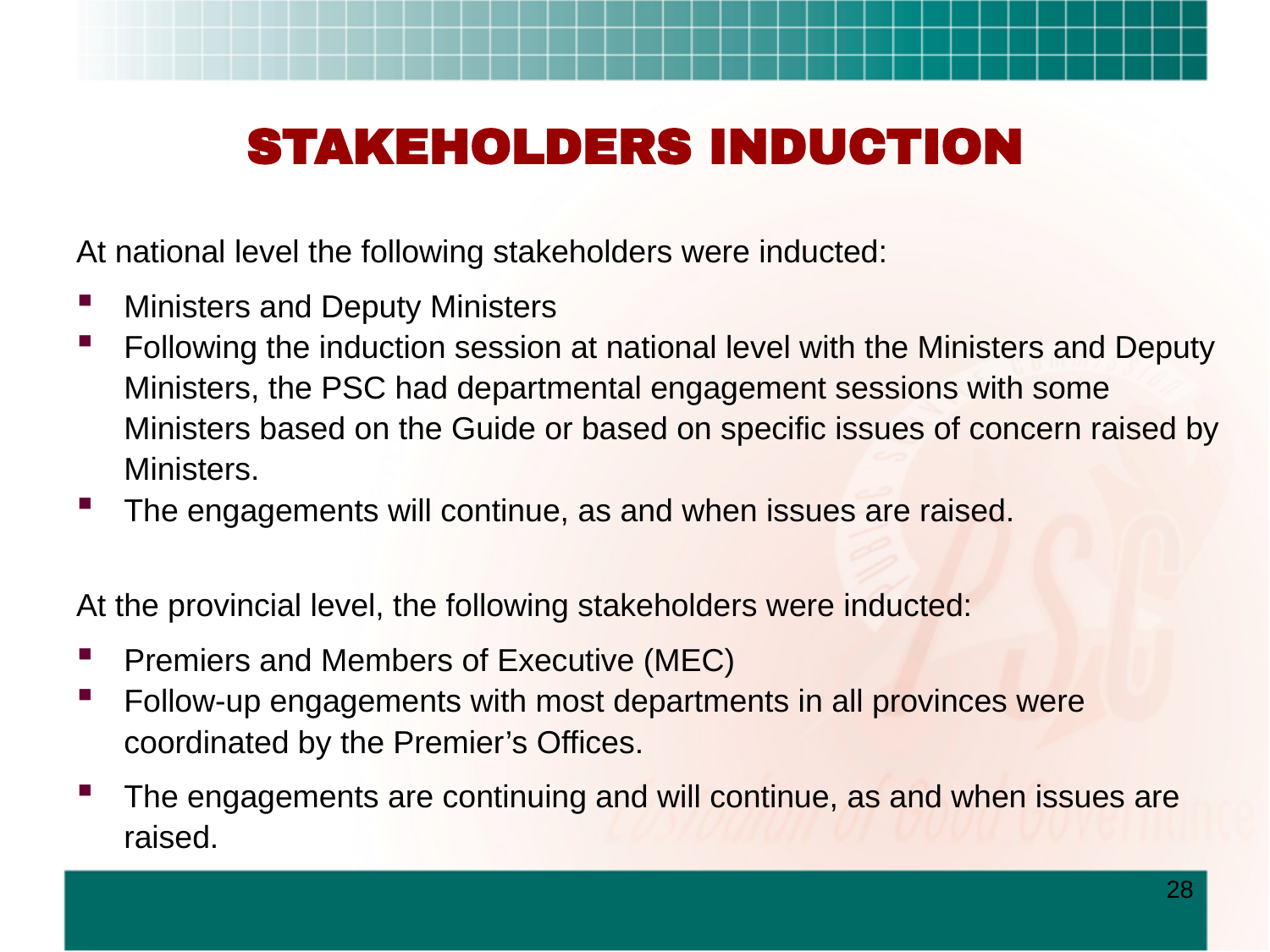

# STAKEHOLDERS INDUCTION
At national level the following stakeholders were inducted:
Ministers and Deputy Ministers
Following the induction session at national level with the Ministers and Deputy Ministers, the PSC had departmental engagement sessions with some Ministers based on the Guide or based on specific issues of concern raised by Ministers.
The engagements will continue, as and when issues are raised.

At the provincial level, the following stakeholders were inducted:
Premiers and Members of Executive (MEC)
Follow-up engagements with most departments in all provinces were coordinated by the Premier’s Offices.
The engagements are continuing and will continue, as and when issues are raised.

28